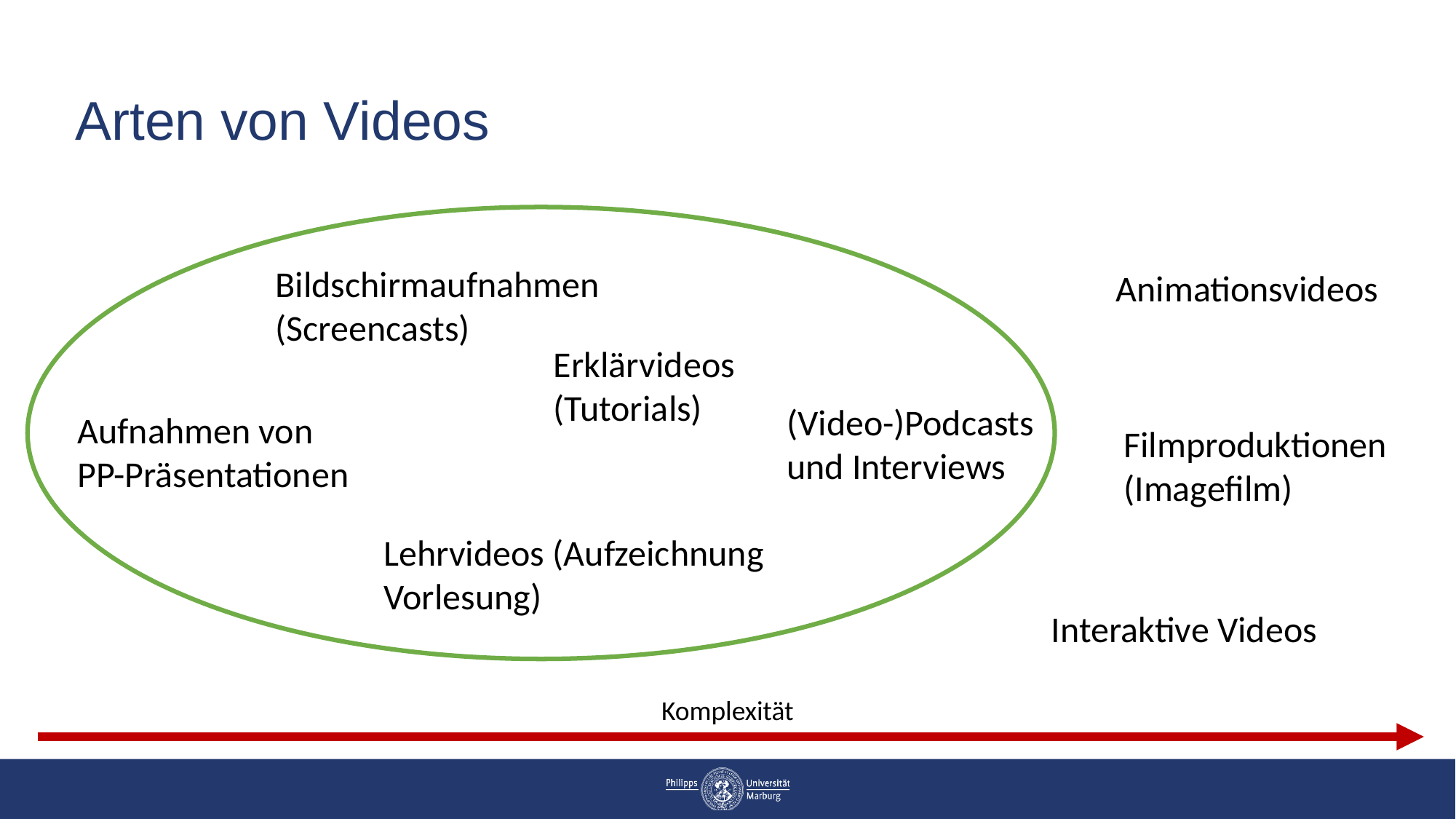

# Arten von Videos

Bildschirmaufnahmen
(Screencasts)
Animationsvideos
Erklärvideos
(Tutorials)
(Video-)Podcasts
und Interviews
Aufnahmen von
PP-Präsentationen
Filmproduktionen
(Imagefilm)
Lehrvideos (Aufzeichnung Vorlesung)
Interaktive Videos
Komplexität